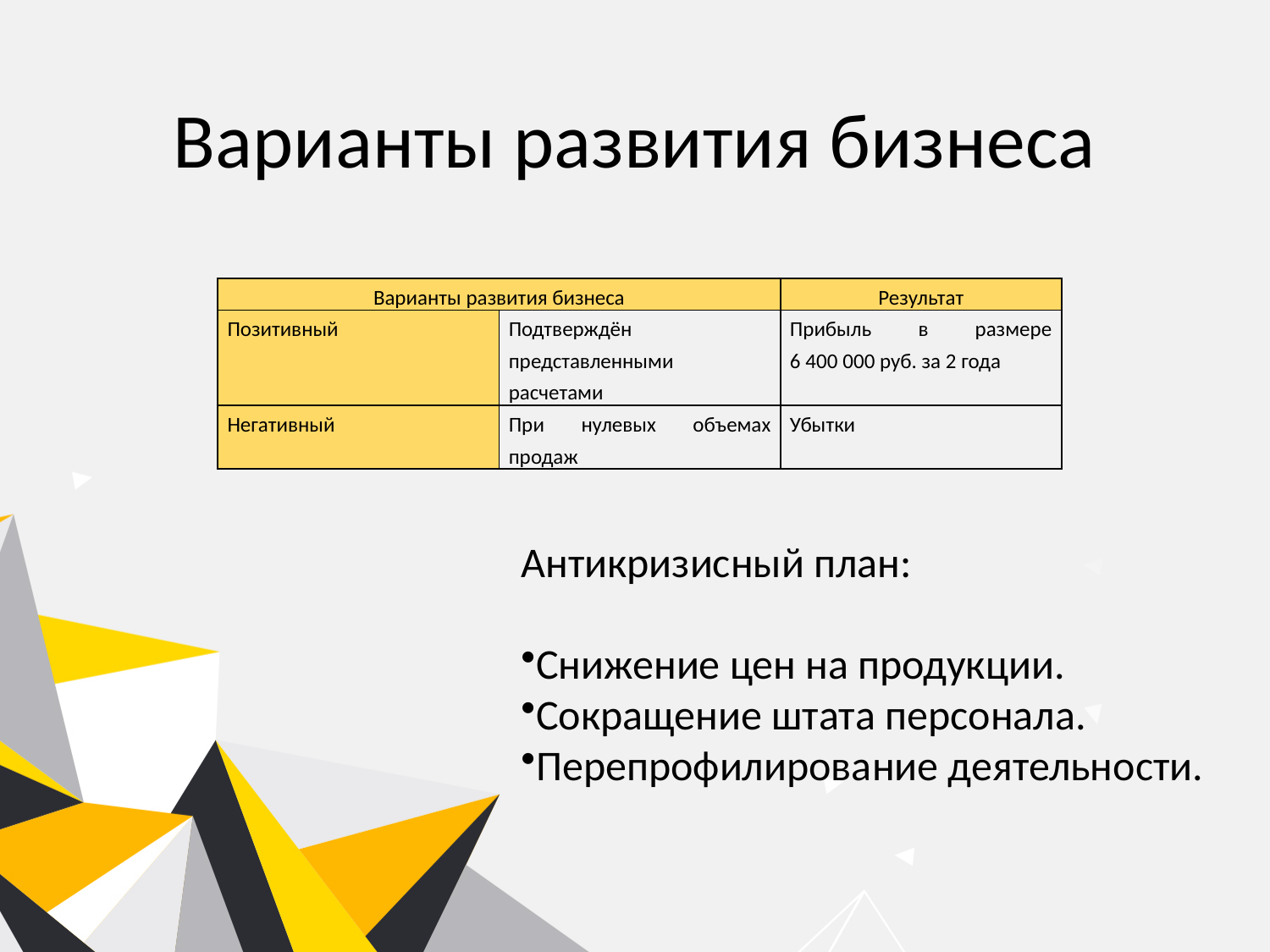

# Варианты развития бизнеса
| Варианты развития бизнеса |  | Результат |
| --- | --- | --- |
| Позитивный | Подтверждён представленными расчетами | Прибыль в размере 6 400 000 руб. за 2 года |
| Негативный | При нулевых объемах продаж | Убытки |
Антикризисный план:

Снижение цен на продукции.
Сокращение штата персонала.
Перепрофилирование деятельности.